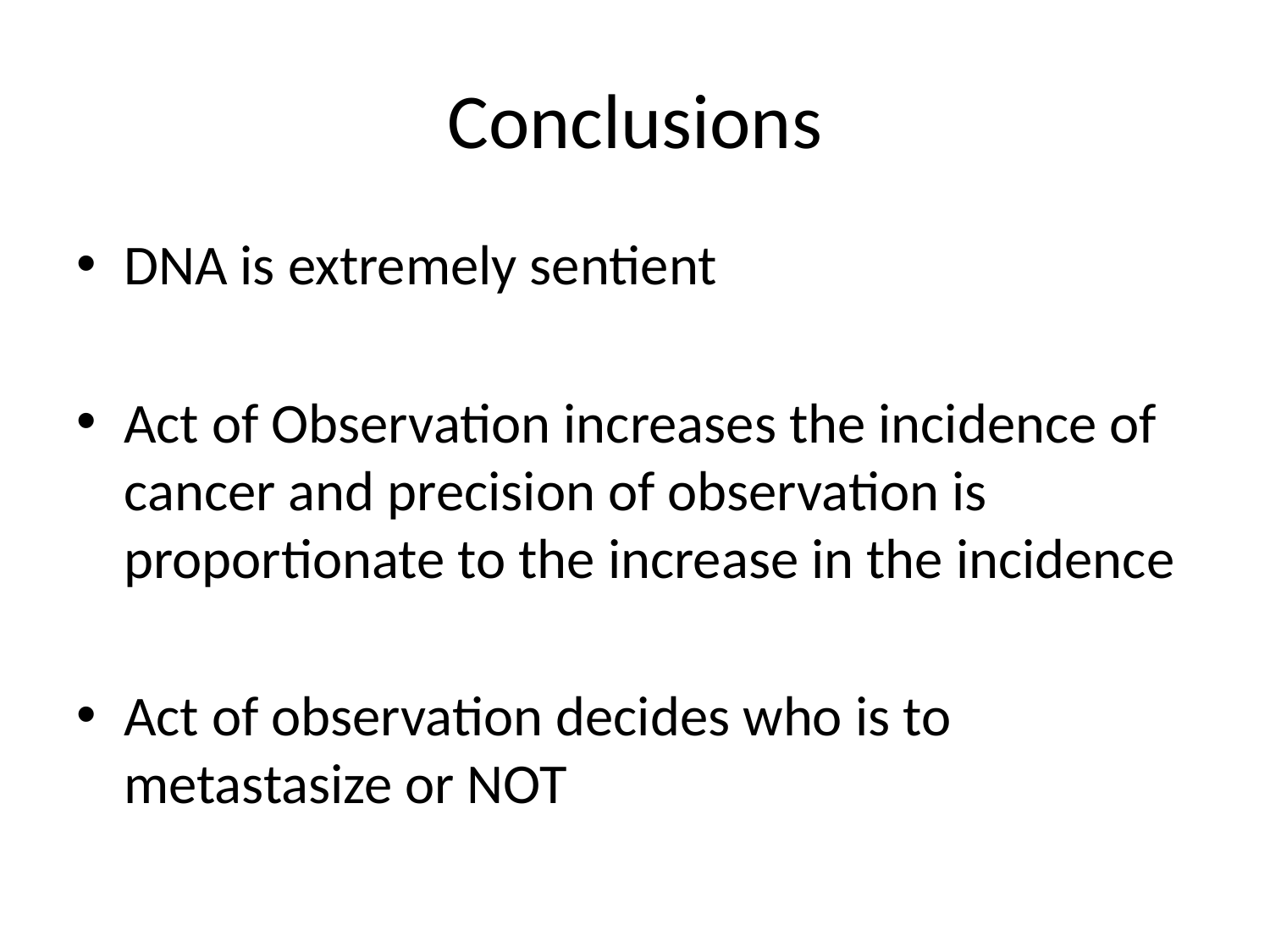

# Conclusions
DNA is extremely sentient

Act of Observation increases the incidence of cancer and precision of observation is proportionate to the increase in the incidence

Act of observation decides who is to metastasize or NOT